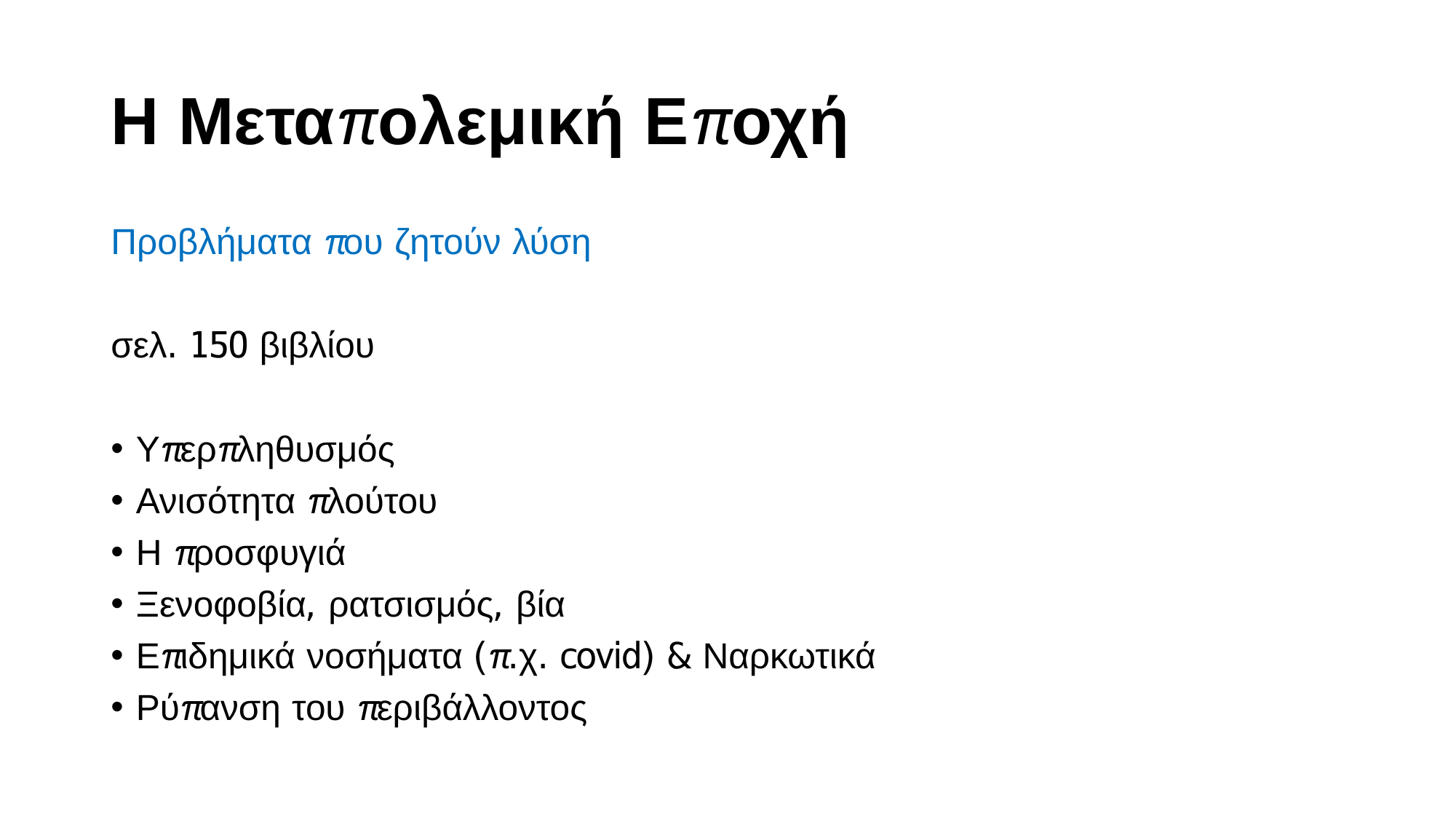

# Η Μεταπολεμική Εποχή
Προβλήματα που ζητούν λύση

σελ. 150 βιβλίου

Υπερπληθυσμός
Ανισότητα πλούτου
Η προσφυγιά
Ξενοφοβία, ρατσισμός, βία
Επιδημικά νοσήματα (π.χ. covid) & Ναρκωτικά
Ρύπανση του περιβάλλοντος